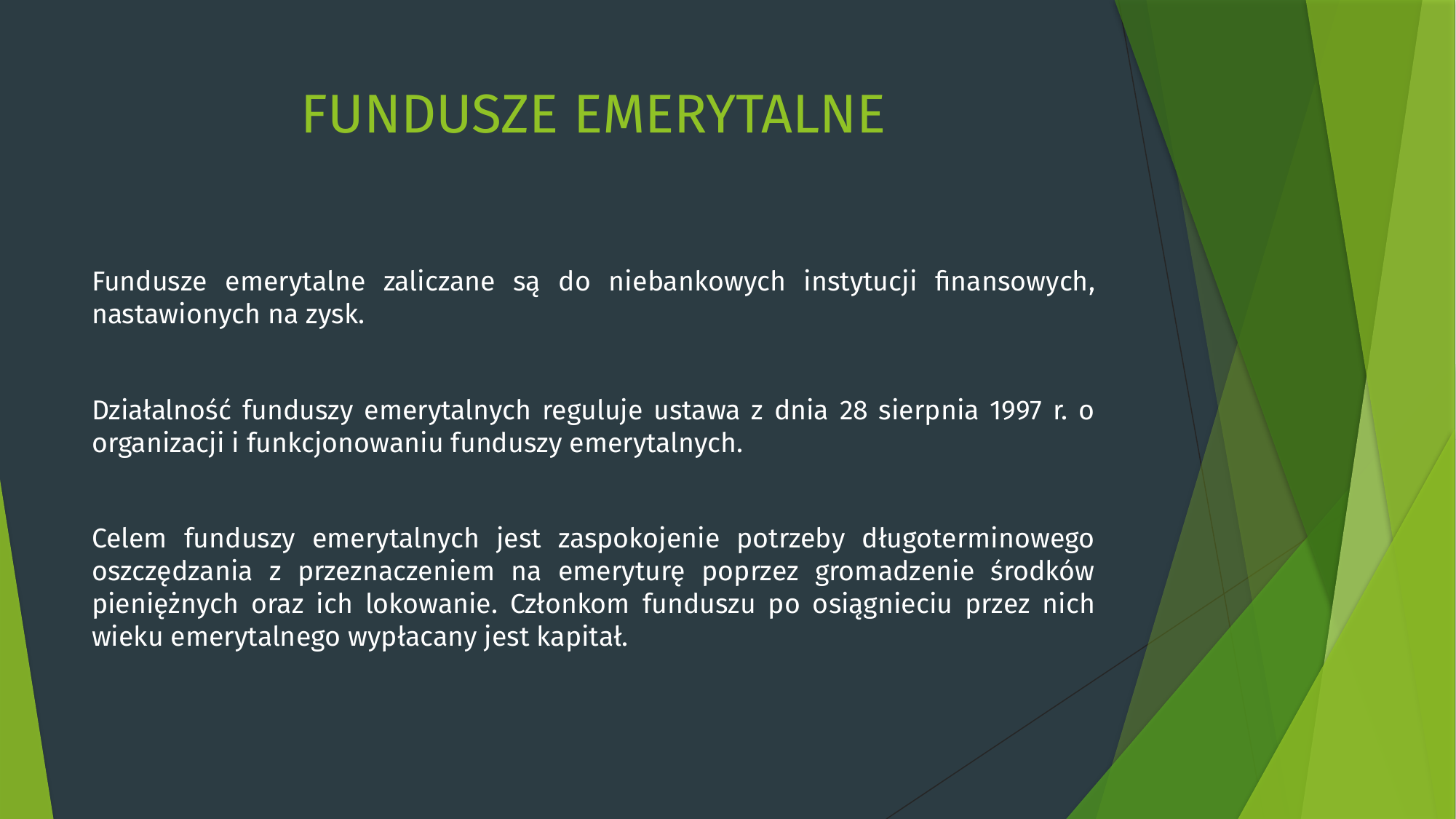

# FUNDUSZE EMERYTALNE
Fundusze emerytalne zaliczane są do niebankowych instytucji finansowych, nastawionych na zysk.

Działalność funduszy emerytalnych reguluje ustawa z dnia 28 sierpnia 1997 r. o organizacji i funkcjonowaniu funduszy emerytalnych.

Celem funduszy emerytalnych jest zaspokojenie potrzeby długoterminowego oszczędzania z przeznaczeniem na emeryturę poprzez gromadzenie środków pieniężnych oraz ich lokowanie. Członkom funduszu po osiągnieciu przez nich wieku emerytalnego wypłacany jest kapitał.